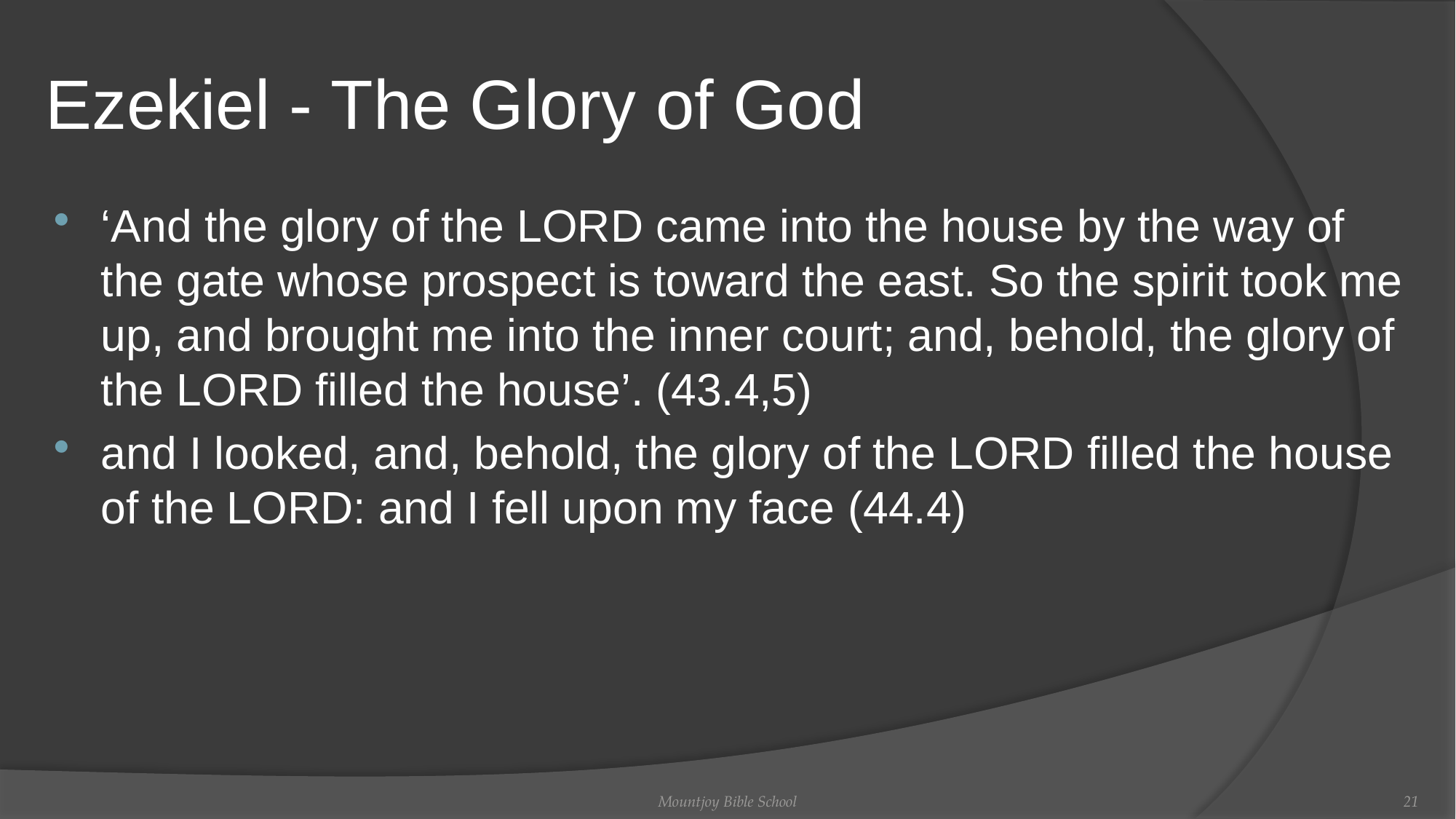

# Ezekiel - The Glory of God
‘And the glory of the LORD came into the house by the way of the gate whose prospect is toward the east. So the spirit took me up, and brought me into the inner court; and, behold, the glory of the LORD filled the house’. (43.4,5)
and I looked, and, behold, the glory of the LORD filled the house of the LORD: and I fell upon my face (44.4)
Mountjoy Bible School
21